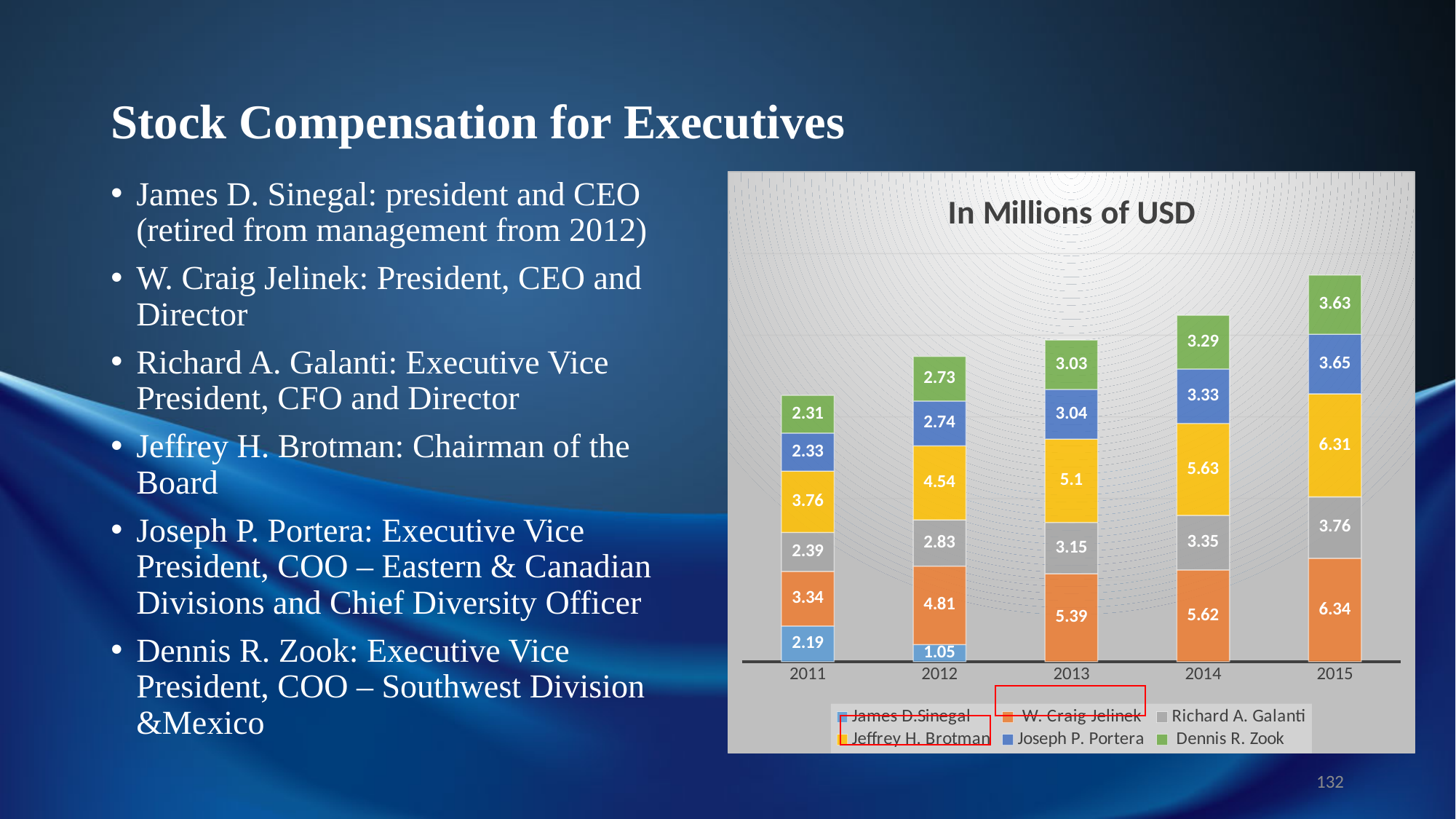

# Stock Compensation for Executives
James D. Sinegal: president and CEO (retired from management from 2012)
W. Craig Jelinek: President, CEO and Director
Richard A. Galanti: Executive Vice President, CFO and Director
Jeffrey H. Brotman: Chairman of the Board
Joseph P. Portera: Executive Vice President, COO – Eastern & Canadian Divisions and Chief Diversity Officer
Dennis R. Zook: Executive Vice President, COO – Southwest Division &Mexico

### Chart: In Millions of USD

| Category | James D.Sinegal |  W. Craig Jelinek | Richard A. Galanti | Jeffrey H. Brotman | Joseph P. Portera |  Dennis R. Zook |
|---|---|---|---|---|---|---|
| 2011 | 2.19 | 3.34 | 2.39 | 3.76 | 2.33 | 2.31 |
| 2012 | 1.05 | 4.81 | 2.83 | 4.54 | 2.74 | 2.73 |
| 2013 | None | 5.39 | 3.15 | 5.1 | 3.04 | 3.03 |
| 2014 | None | 5.62 | 3.35 | 5.63 | 3.33 | 3.29 |
| 2015 | None | 6.34 | 3.76 | 6.31 | 3.65 | 3.63 |

132